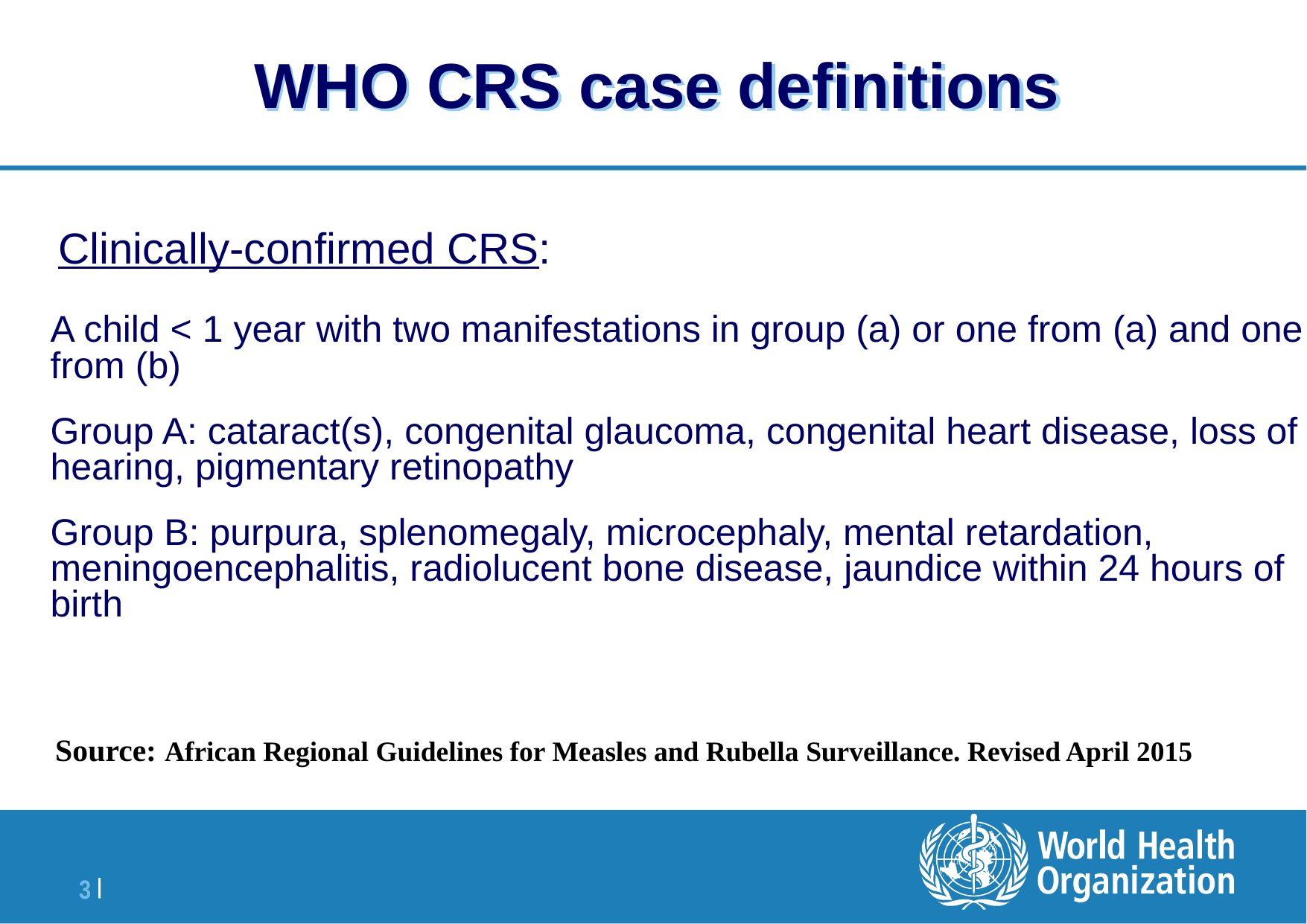

# WHO CRS case definitions
    Clinically-confirmed CRS:
	A child < 1 year with two manifestations in group (a) or one from (a) and one from (b)
	Group A: cataract(s), congenital glaucoma, congenital heart disease, loss of hearing, pigmentary retinopathy
	Group B: purpura, splenomegaly, microcephaly, mental retardation, meningoencephalitis, radiolucent bone disease, jaundice within 24 hours of birth

Source: African Regional Guidelines for Measles and Rubella Surveillance. Revised April 2015